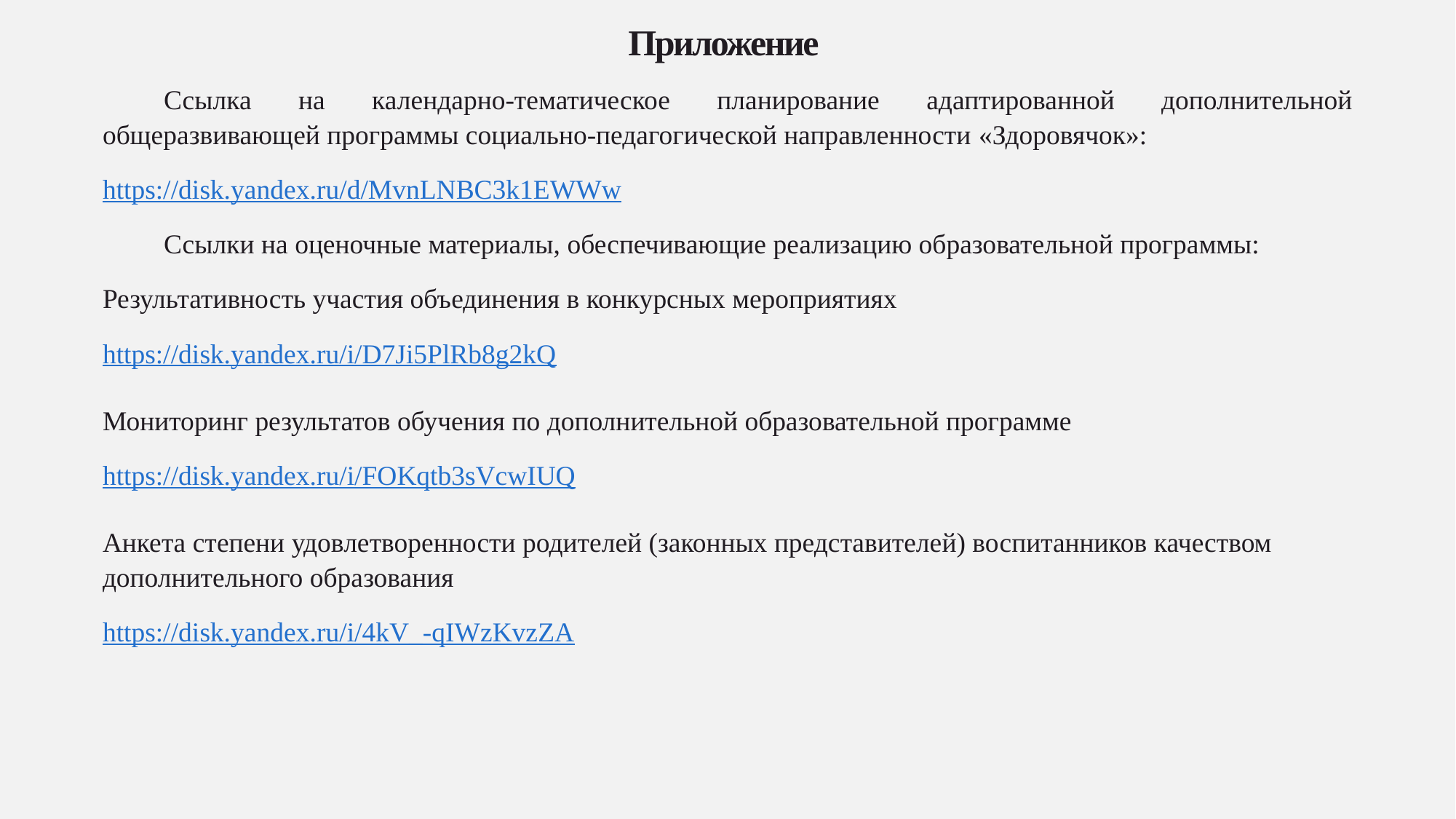

# Приложение
Ссылка на календарно-тематическое планирование адаптированной дополнительной общеразвивающей программы социально-педагогической направленности «Здоровячок»:
https://disk.yandex.ru/d/MvnLNBC3k1EWWw
Ссылки на оценочные материалы, обеспечивающие реализацию образовательной программы:
Результативность участия объединения в конкурсных мероприятиях
https://disk.yandex.ru/i/D7Ji5PlRb8g2kQ
Мониторинг результатов обучения по дополнительной образовательной программе
https://disk.yandex.ru/i/FOKqtb3sVcwIUQ
Анкета степени удовлетворенности родителей (законных представителей) воспитанников качеством дополнительного образования
https://disk.yandex.ru/i/4kV_-qIWzKvzZA